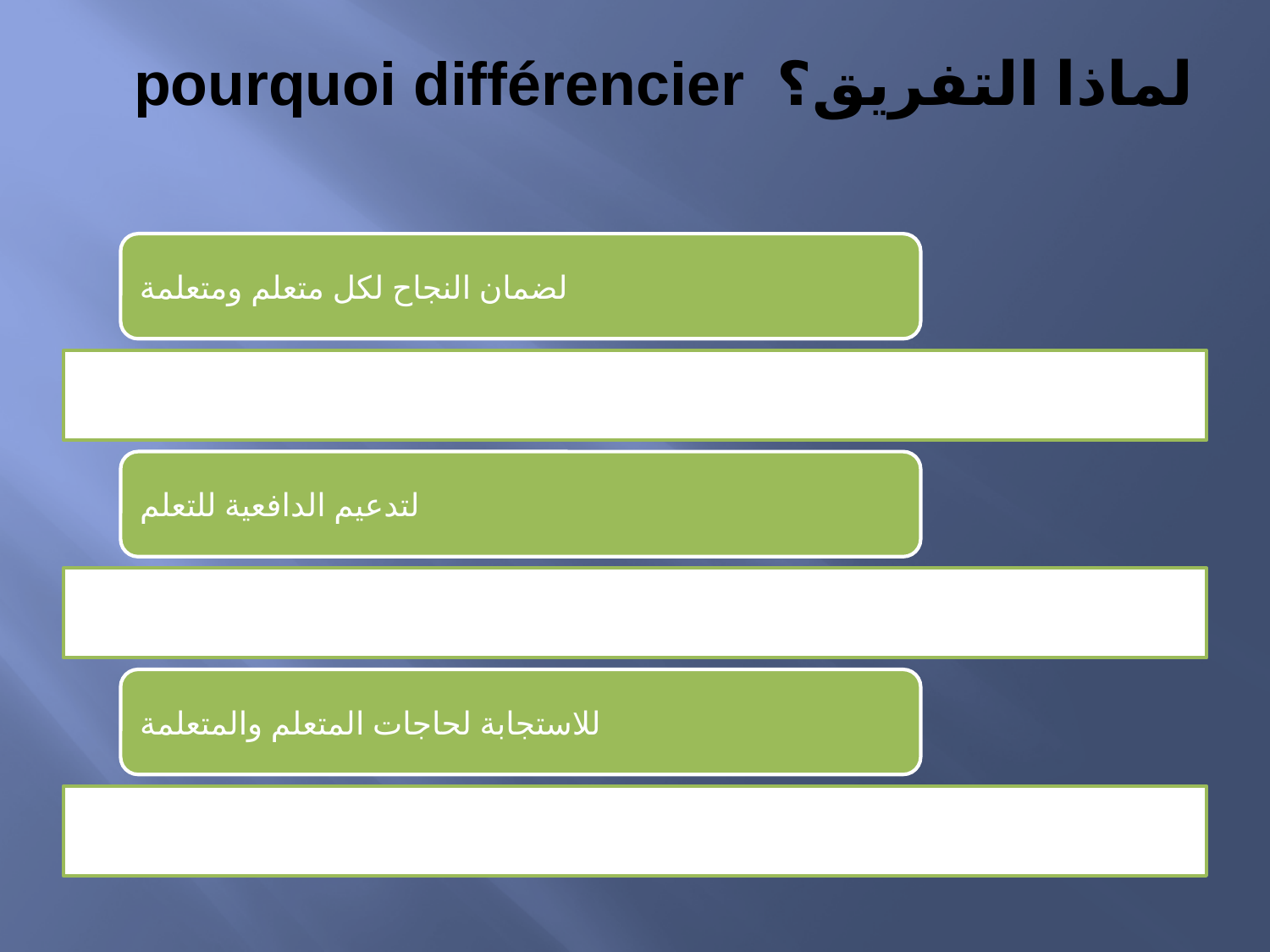

# لماذا التفريق؟  pourquoi différencier
لضمان النجاح لكل متعلم ومتعلمة
لتدعيم الدافعية للتعلم